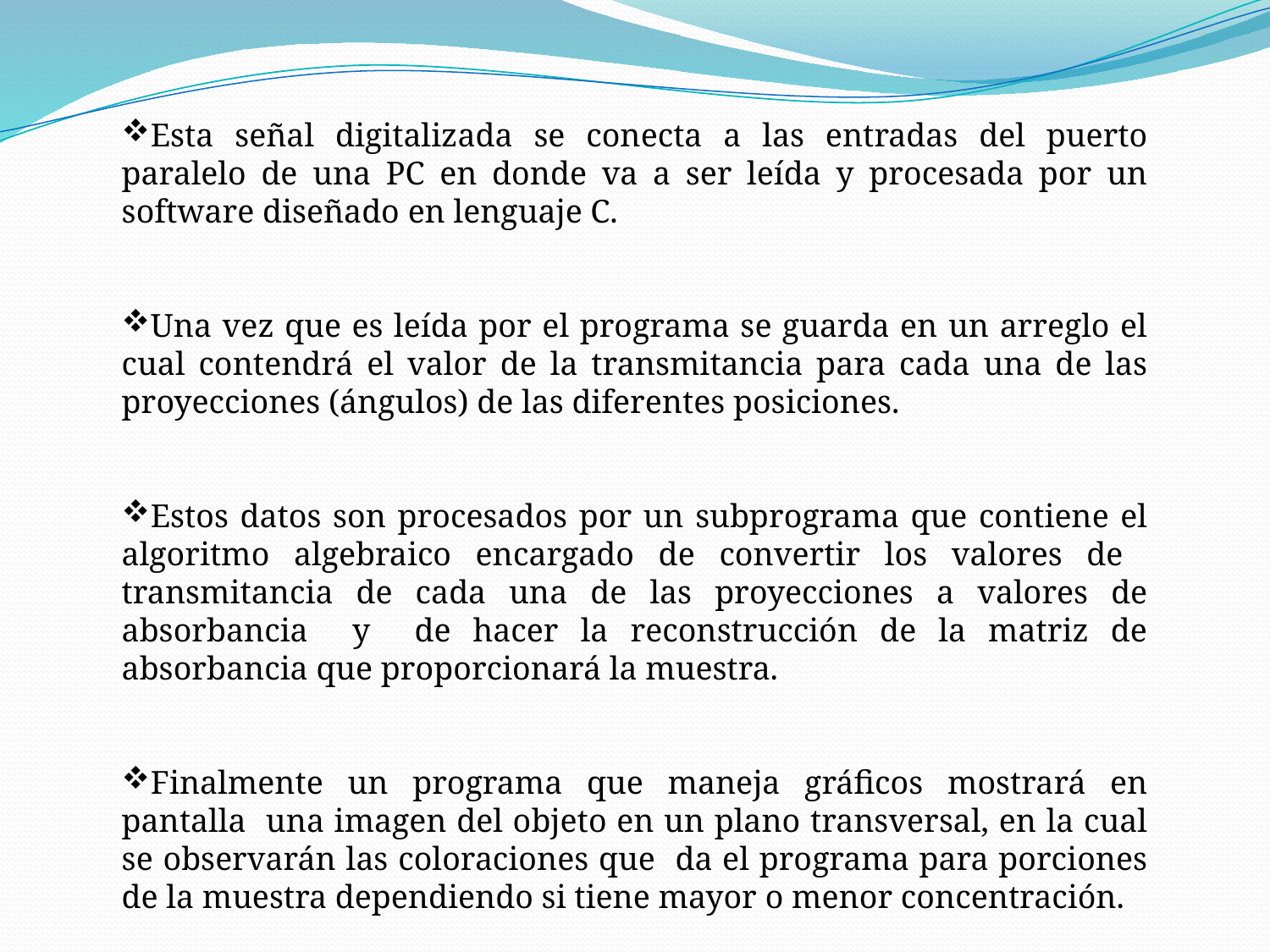

Esta señal digitalizada se conecta a las entradas del puerto paralelo de una PC en donde va a ser leída y procesada por un software diseñado en lenguaje C.

Una vez que es leída por el programa se guarda en un arreglo el cual contendrá el valor de la transmitancia para cada una de las proyecciones (ángulos) de las diferentes posiciones.

Estos datos son procesados por un subprograma que contiene el algoritmo algebraico encargado de convertir los valores de  transmitancia de cada una de las proyecciones a valores de absorbancia  y  de hacer la reconstrucción de la matriz de absorbancia que proporcionará la muestra.

Finalmente un programa que maneja gráficos mostrará en pantalla  una imagen del objeto en un plano transversal, en la cual se observarán las coloraciones que  da el programa para porciones de la muestra dependiendo si tiene mayor o menor concentración.